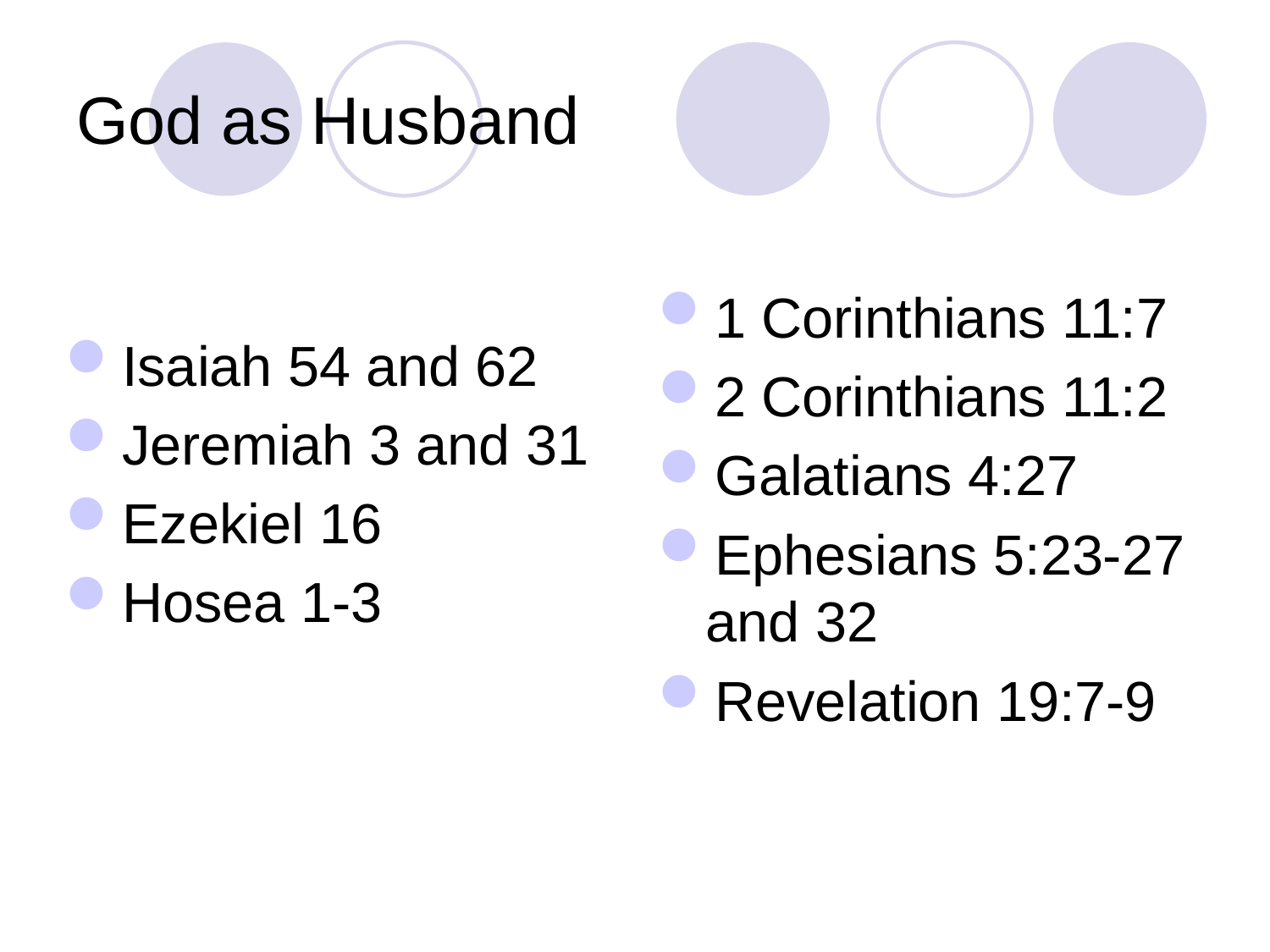

# God as Husband
1 Corinthians 11:7
2 Corinthians 11:2
Galatians 4:27
Ephesians 5:23-27 and 32
Revelation 19:7-9
Isaiah 54 and 62
Jeremiah 3 and 31
Ezekiel 16
Hosea 1-3